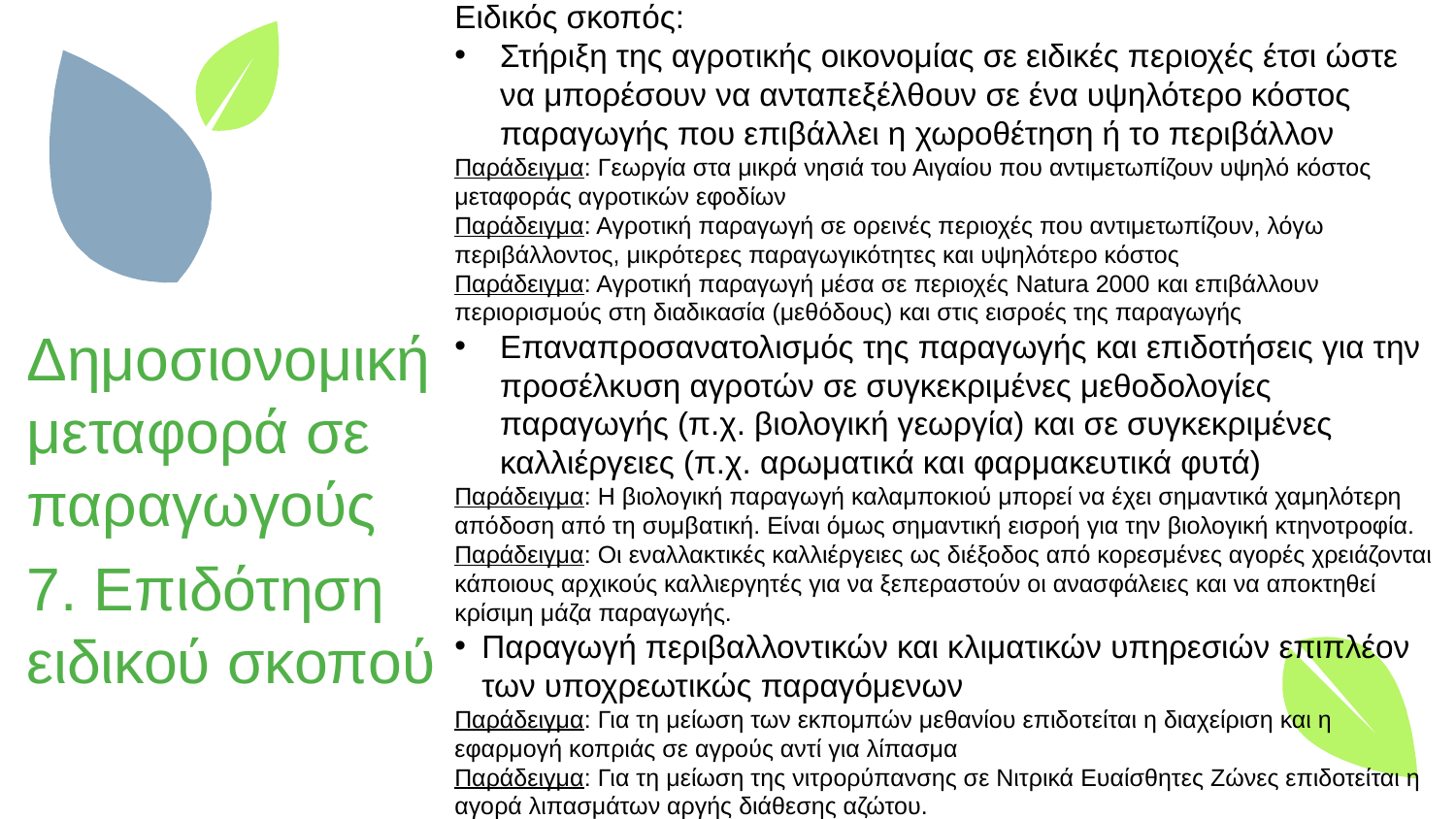

Ειδικός σκοπός:
Στήριξη της αγροτικής οικονομίας σε ειδικές περιοχές έτσι ώστε να μπορέσουν να ανταπεξέλθουν σε ένα υψηλότερο κόστος παραγωγής που επιβάλλει η χωροθέτηση ή το περιβάλλον
Παράδειγμα: Γεωργία στα μικρά νησιά του Αιγαίου που αντιμετωπίζουν υψηλό κόστος μεταφοράς αγροτικών εφοδίων
Παράδειγμα: Αγροτική παραγωγή σε ορεινές περιοχές που αντιμετωπίζουν, λόγω περιβάλλοντος, μικρότερες παραγωγικότητες και υψηλότερο κόστος
Παράδειγμα: Αγροτική παραγωγή μέσα σε περιοχές Natura 2000 και επιβάλλουν περιορισμούς στη διαδικασία (μεθόδους) και στις εισροές της παραγωγής
Επαναπροσανατολισμός της παραγωγής και επιδοτήσεις για την προσέλκυση αγροτών σε συγκεκριμένες μεθοδολογίες παραγωγής (π.χ. βιολογική γεωργία) και σε συγκεκριμένες καλλιέργειες (π.χ. αρωματικά και φαρμακευτικά φυτά)
Παράδειγμα: Η βιολογική παραγωγή καλαμποκιού μπορεί να έχει σημαντικά χαμηλότερη απόδοση από τη συμβατική. Είναι όμως σημαντική εισροή για την βιολογική κτηνοτροφία.
Παράδειγμα: Οι εναλλακτικές καλλιέργειες ως διέξοδος από κορεσμένες αγορές χρειάζονται κάποιους αρχικούς καλλιεργητές για να ξεπεραστούν οι ανασφάλειες και να αποκτηθεί κρίσιμη μάζα παραγωγής.
Παραγωγή περιβαλλοντικών και κλιματικών υπηρεσιών επιπλέον των υποχρεωτικώς παραγόμενων
Παράδειγμα: Για τη μείωση των εκπομπών μεθανίου επιδοτείται η διαχείριση και η εφαρμογή κοπριάς σε αγρούς αντί για λίπασμα
Παράδειγμα: Για τη μείωση της νιτρορύπανσης σε Νιτρικά Ευαίσθητες Ζώνες επιδοτείται η αγορά λιπασμάτων αργής διάθεσης αζώτου.
Δημοσιονομική μεταφορά σε παραγωγούς
7. Επιδότηση ειδικού σκοπού
24